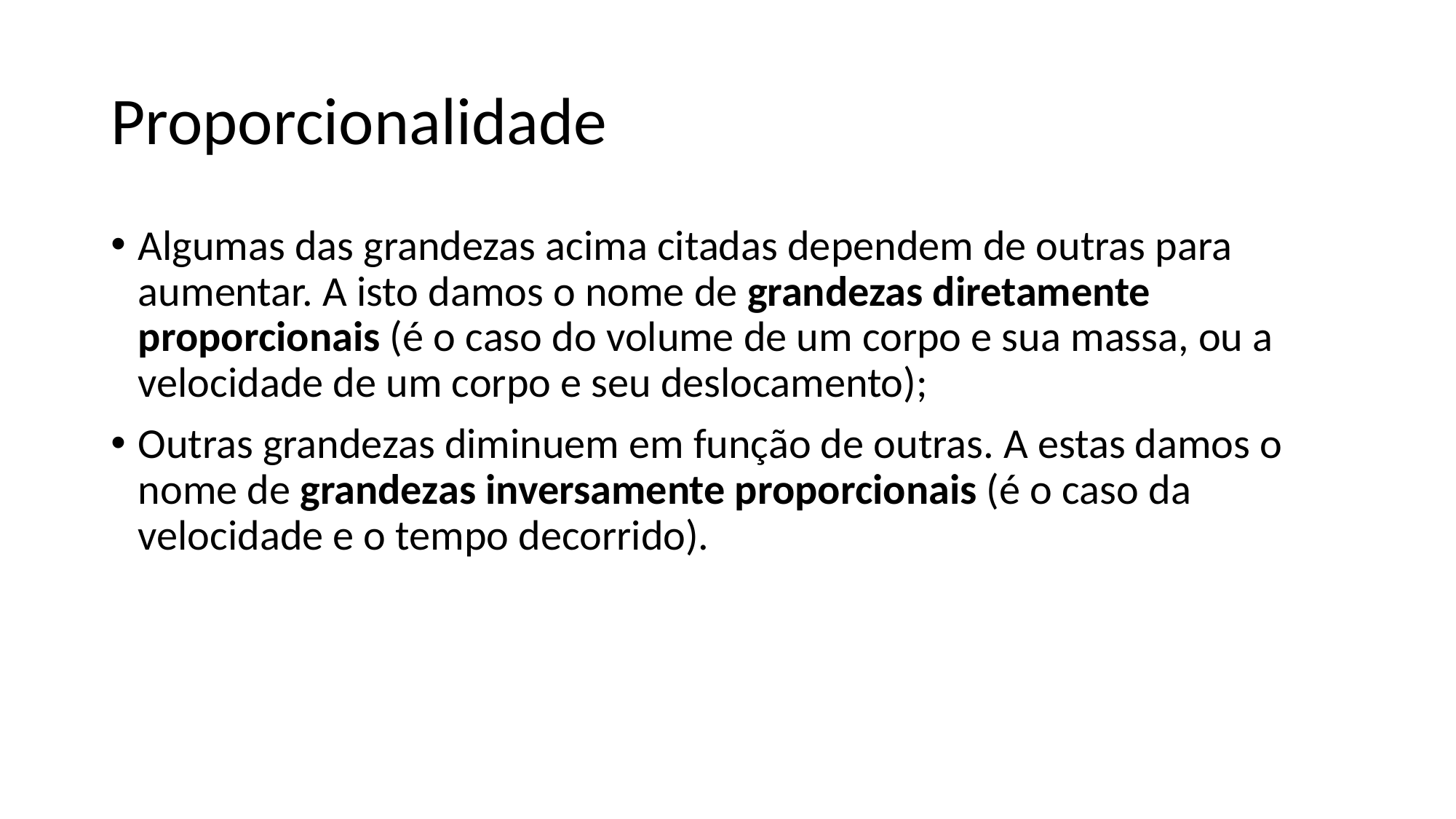

# Proporcionalidade
Algumas das grandezas acima citadas dependem de outras para aumentar. A isto damos o nome de grandezas diretamente proporcionais (é o caso do volume de um corpo e sua massa, ou a velocidade de um corpo e seu deslocamento);
Outras grandezas diminuem em função de outras. A estas damos o nome de grandezas inversamente proporcionais (é o caso da velocidade e o tempo decorrido).